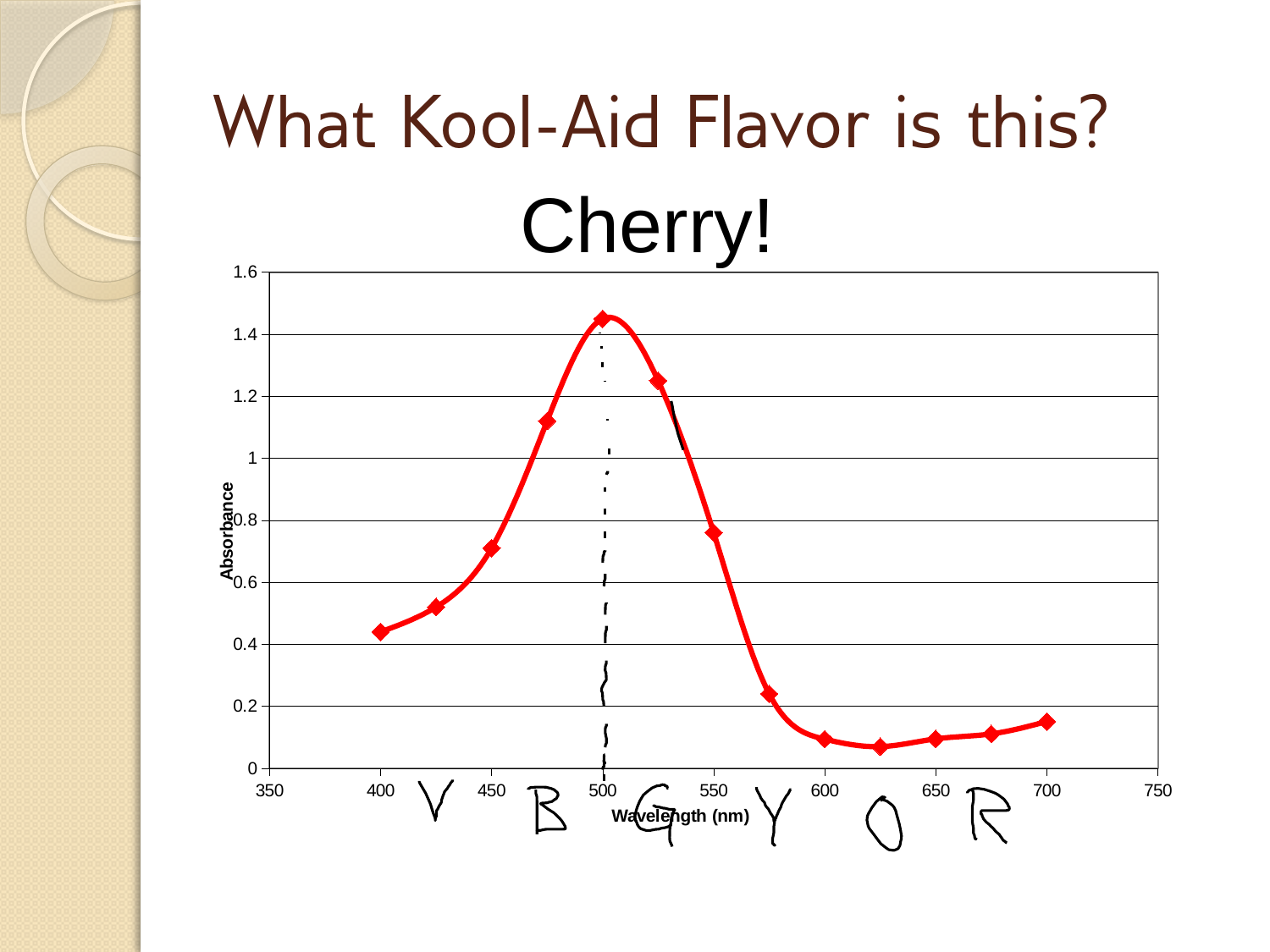

# What Kool-Aid Flavor is this?
Cherry!

### Chart

| Category | Cherry |
|---|---|